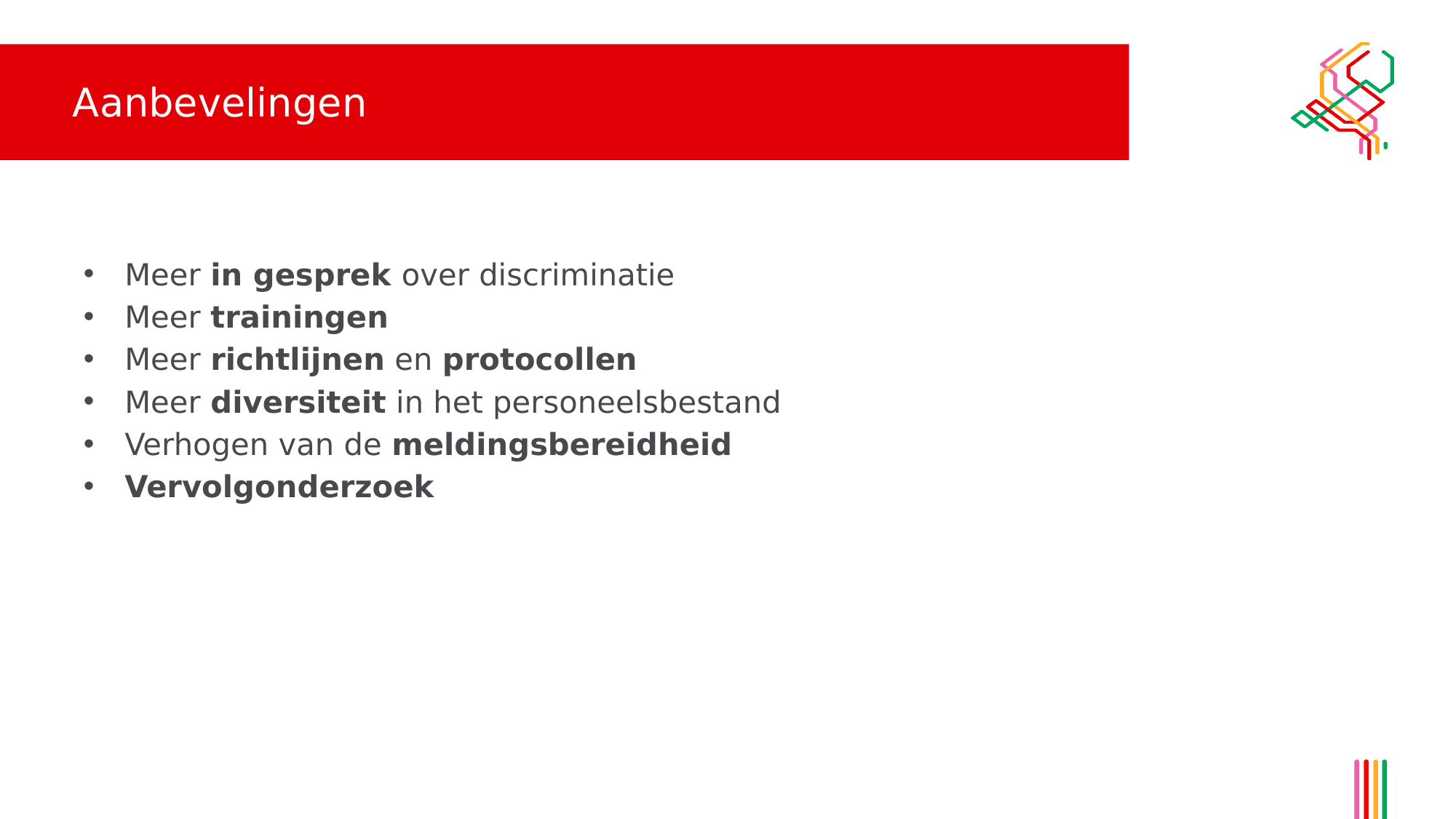

# Aanbevelingen

Meer in gesprek over discriminatie
Meer trainingen
Meer richtlijnen en protocollen
Meer diversiteit in het personeelsbestand
Verhogen van de meldingsbereidheid
Vervolgonderzoek